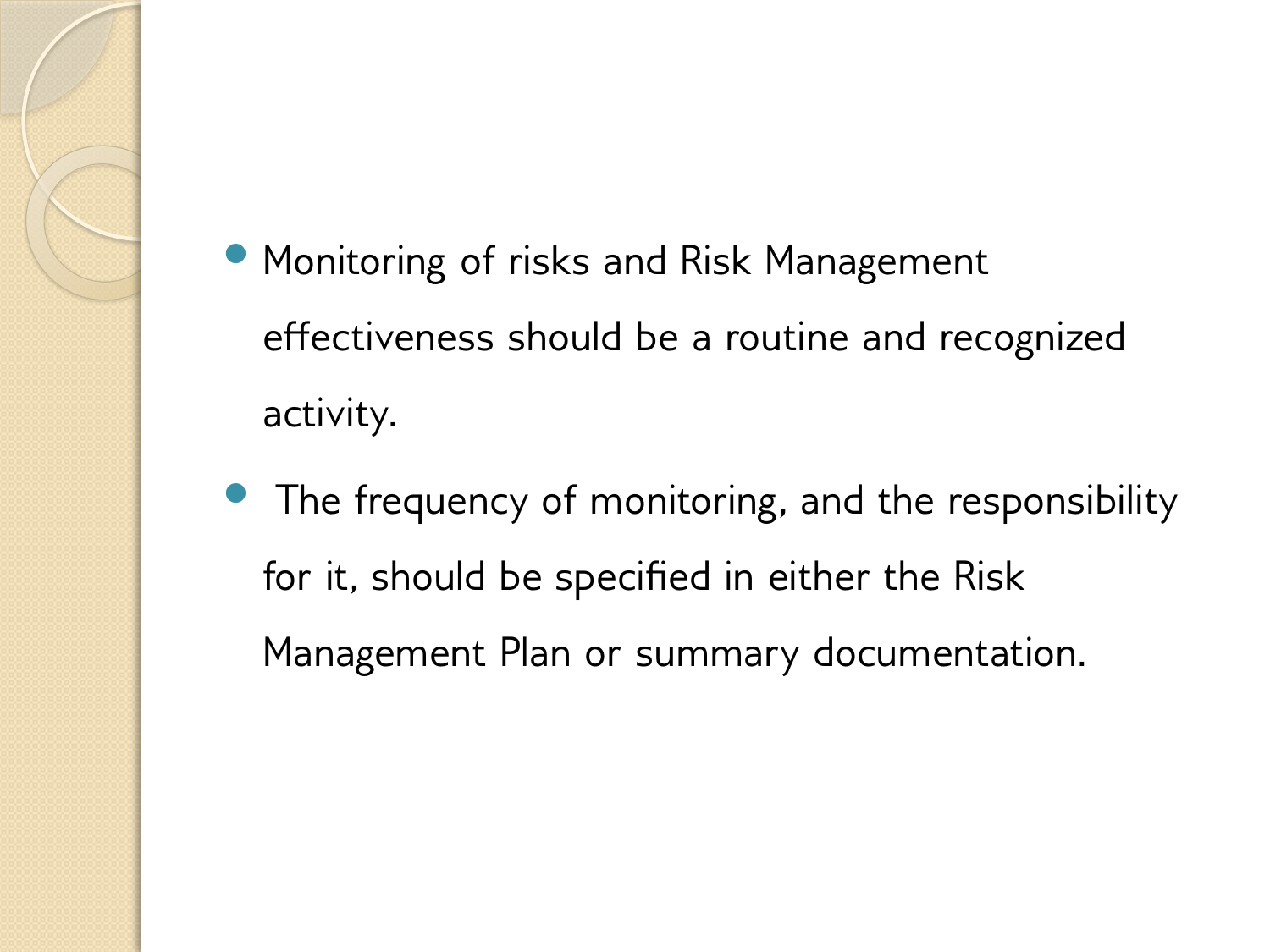

#
Monitoring of risks and Risk Management effectiveness should be a routine and recognized activity.
 The frequency of monitoring, and the responsibility for it, should be specified in either the Risk Management Plan or summary documentation.